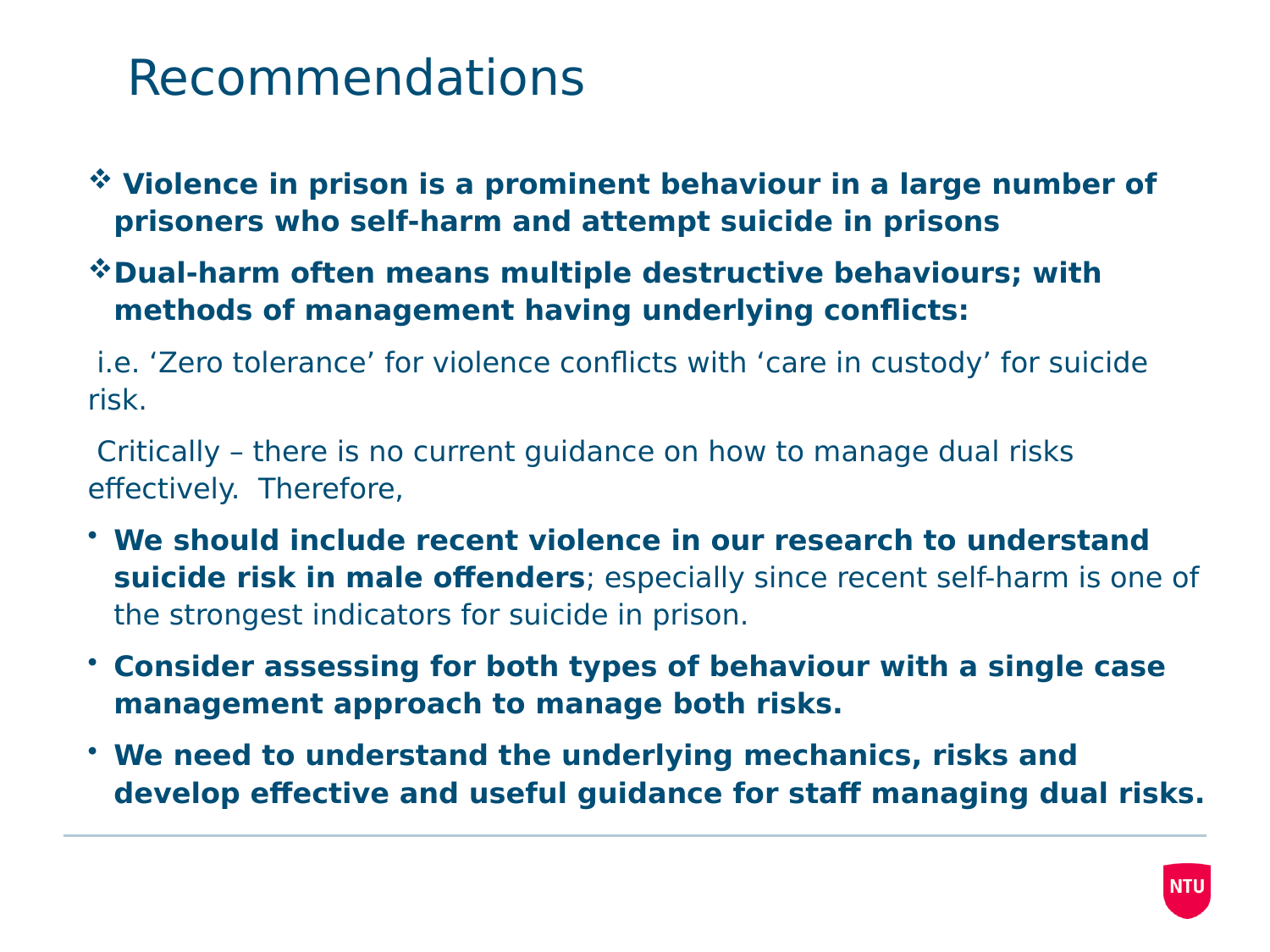

# Recommendations
 Violence in prison is a prominent behaviour in a large number of prisoners who self-harm and attempt suicide in prisons
Dual-harm often means multiple destructive behaviours; with methods of management having underlying conflicts:
 i.e. ‘Zero tolerance’ for violence conflicts with ‘care in custody’ for suicide risk.
 Critically – there is no current guidance on how to manage dual risks effectively.  Therefore,
We should include recent violence in our research to understand suicide risk in male offenders; especially since recent self-harm is one of the strongest indicators for suicide in prison.
Consider assessing for both types of behaviour with a single case management approach to manage both risks.
We need to understand the underlying mechanics, risks and develop effective and useful guidance for staff managing dual risks.